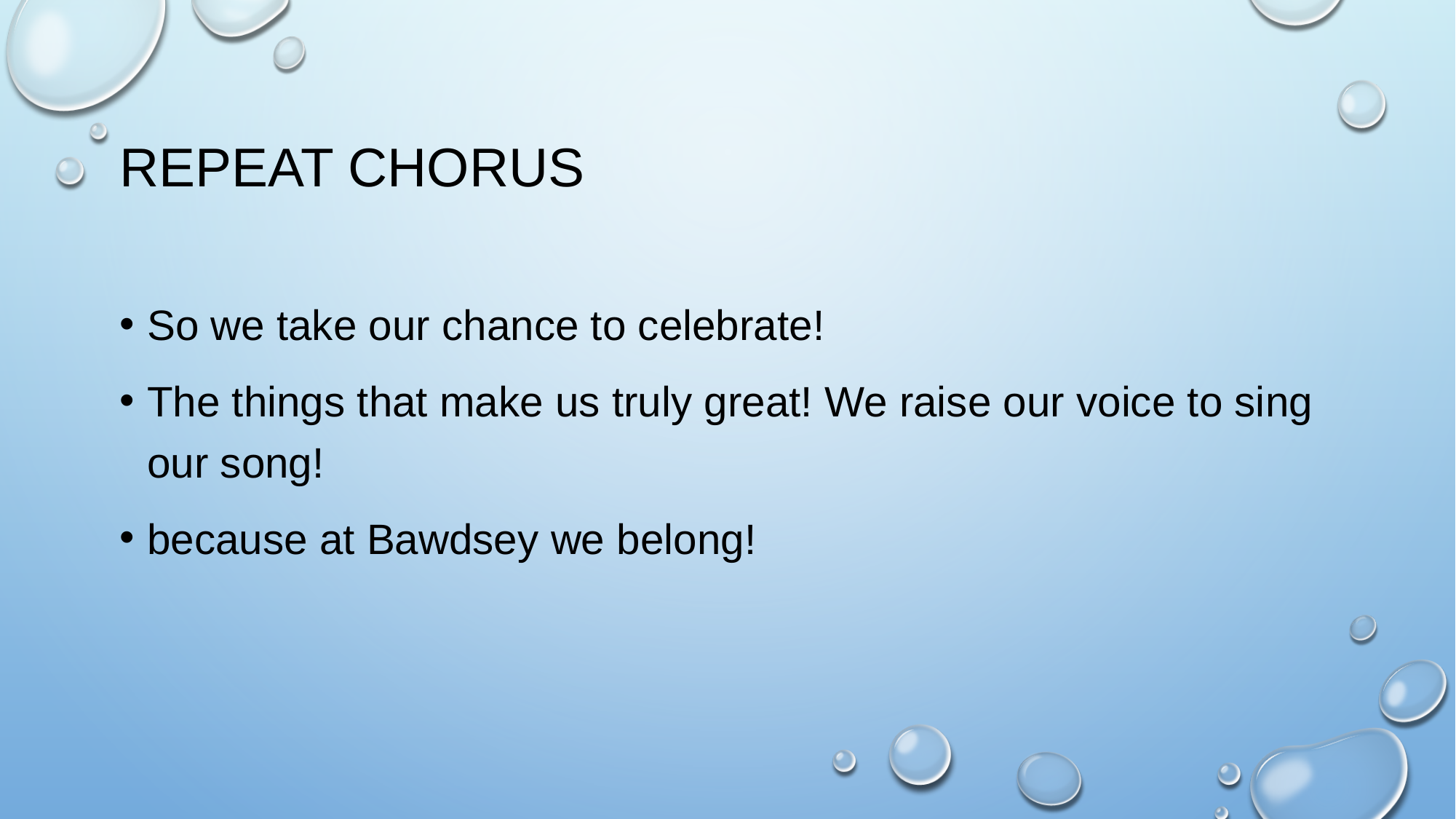

# Repeat chorus
So we take our chance to celebrate!
The things that make us truly great! We raise our voice to sing our song!
because at Bawdsey we belong!